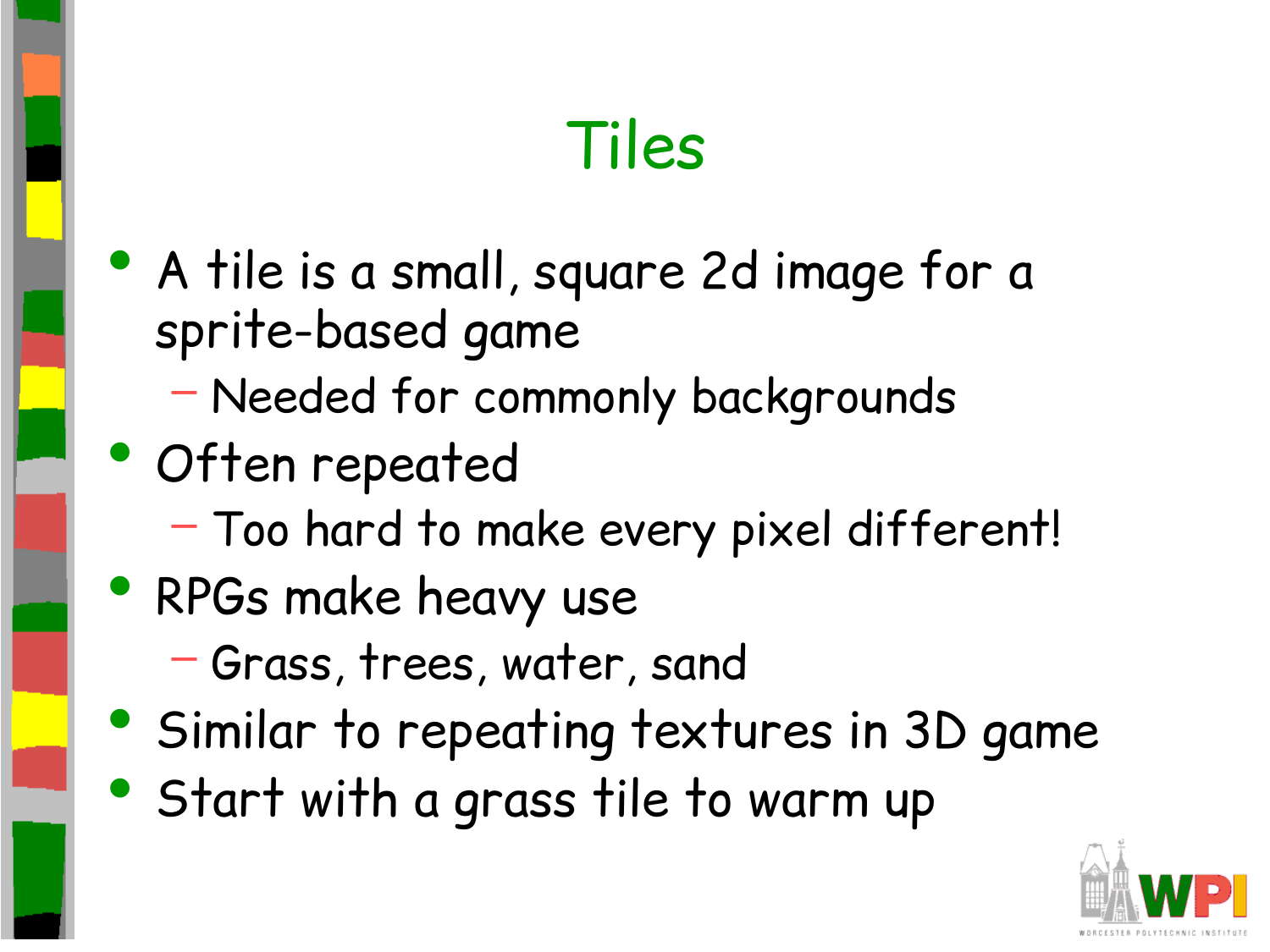

# Tiles
A tile is a small, square 2d image for a sprite-based game
Needed for commonly backgrounds
Often repeated
Too hard to make every pixel different!
RPGs make heavy use
Grass, trees, water, sand
Similar to repeating textures in 3D game
Start with a grass tile to warm up